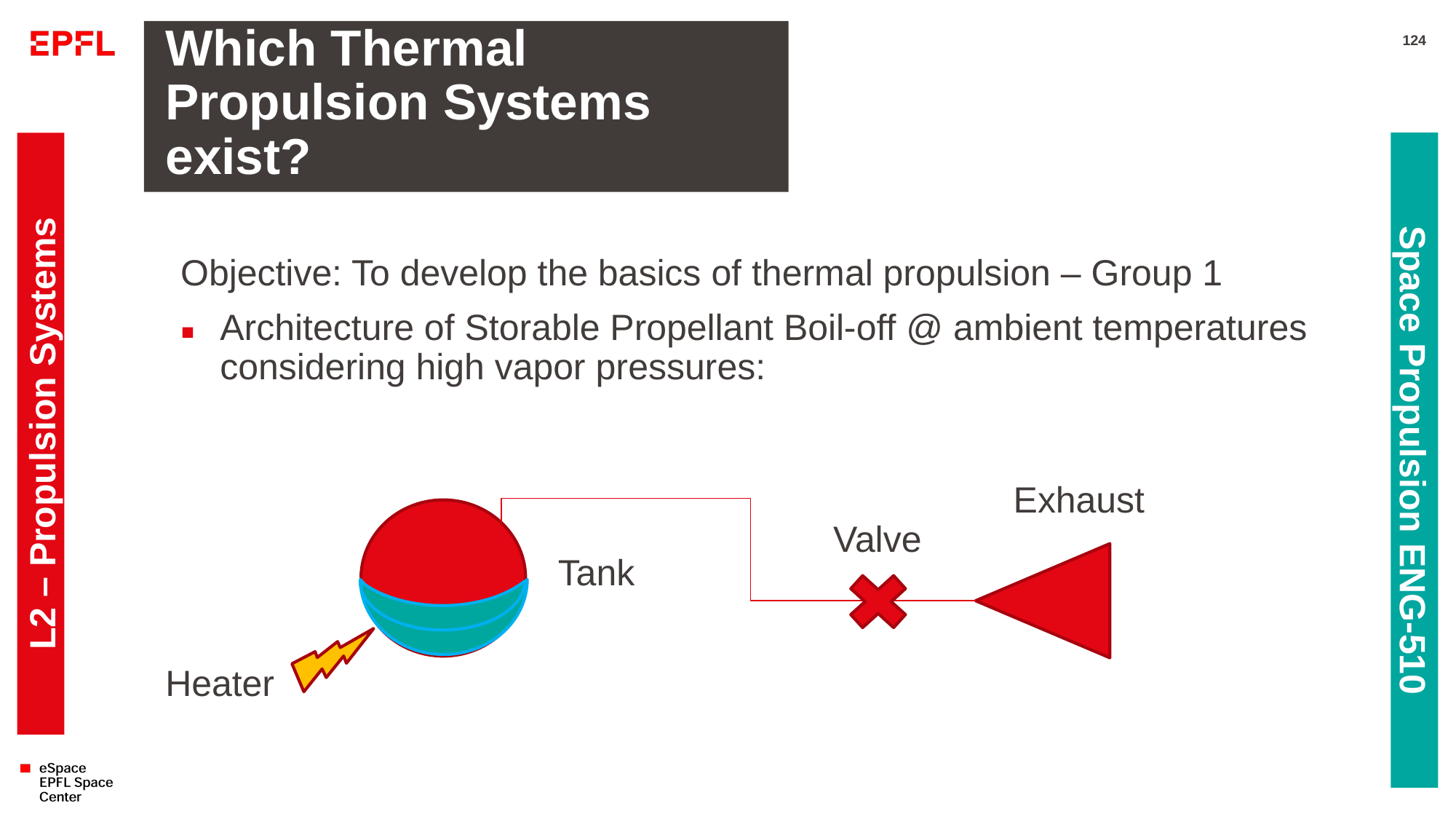

# Which Thermal Propulsion Systems exist?
124
Objective: To develop the basics of thermal propulsion – Group 1
Architecture of Storable Propellant Boil-off @ ambient temperatures considering high vapor pressures:
L2 – Propulsion Systems
Space Propulsion ENG-510
Exhaust

Valve

Tank

Heater